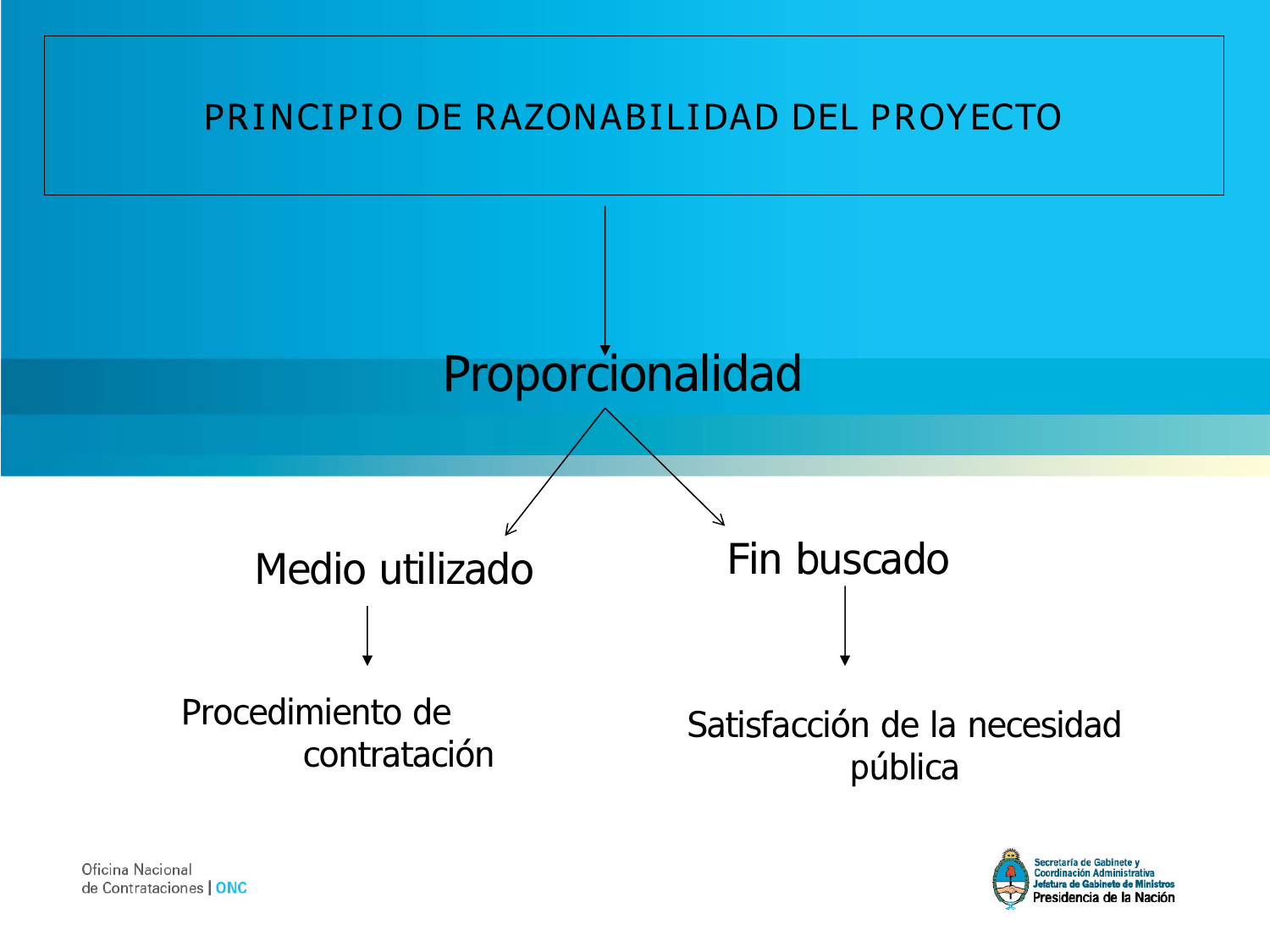

PRINCIPIO DE RAZONABILIDAD DEL PROYECTO

Proporcionalidad
Fin buscado
Medio utilizado

 Procedimiento de                 contratación
Satisfacción de la necesidad pública